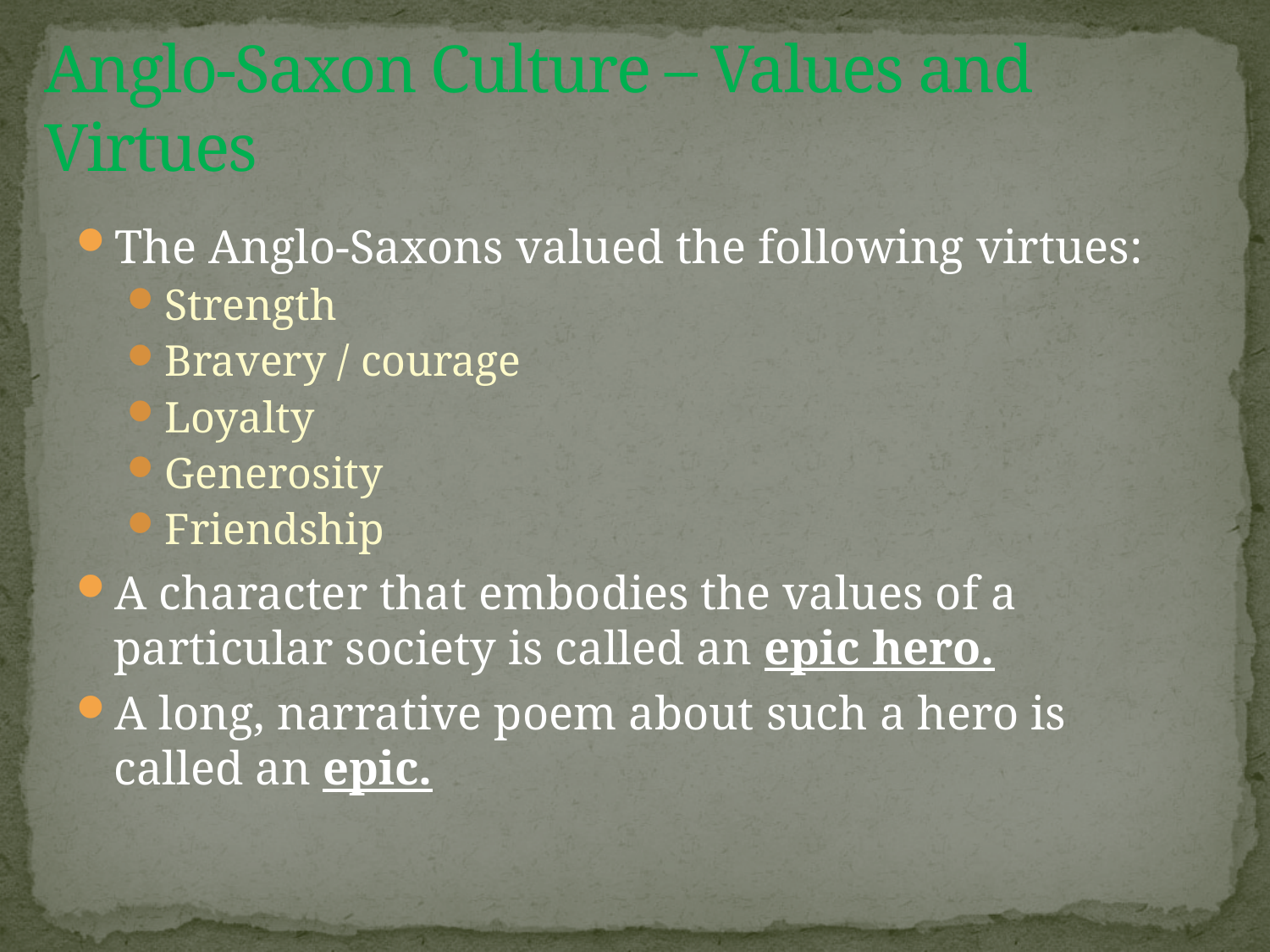

# Anglo-Saxon Culture – Values and Virtues
The Anglo-Saxons valued the following virtues:
Strength
Bravery / courage
Loyalty
Generosity
Friendship
A character that embodies the values of a particular society is called an epic hero.
A long, narrative poem about such a hero is called an epic.